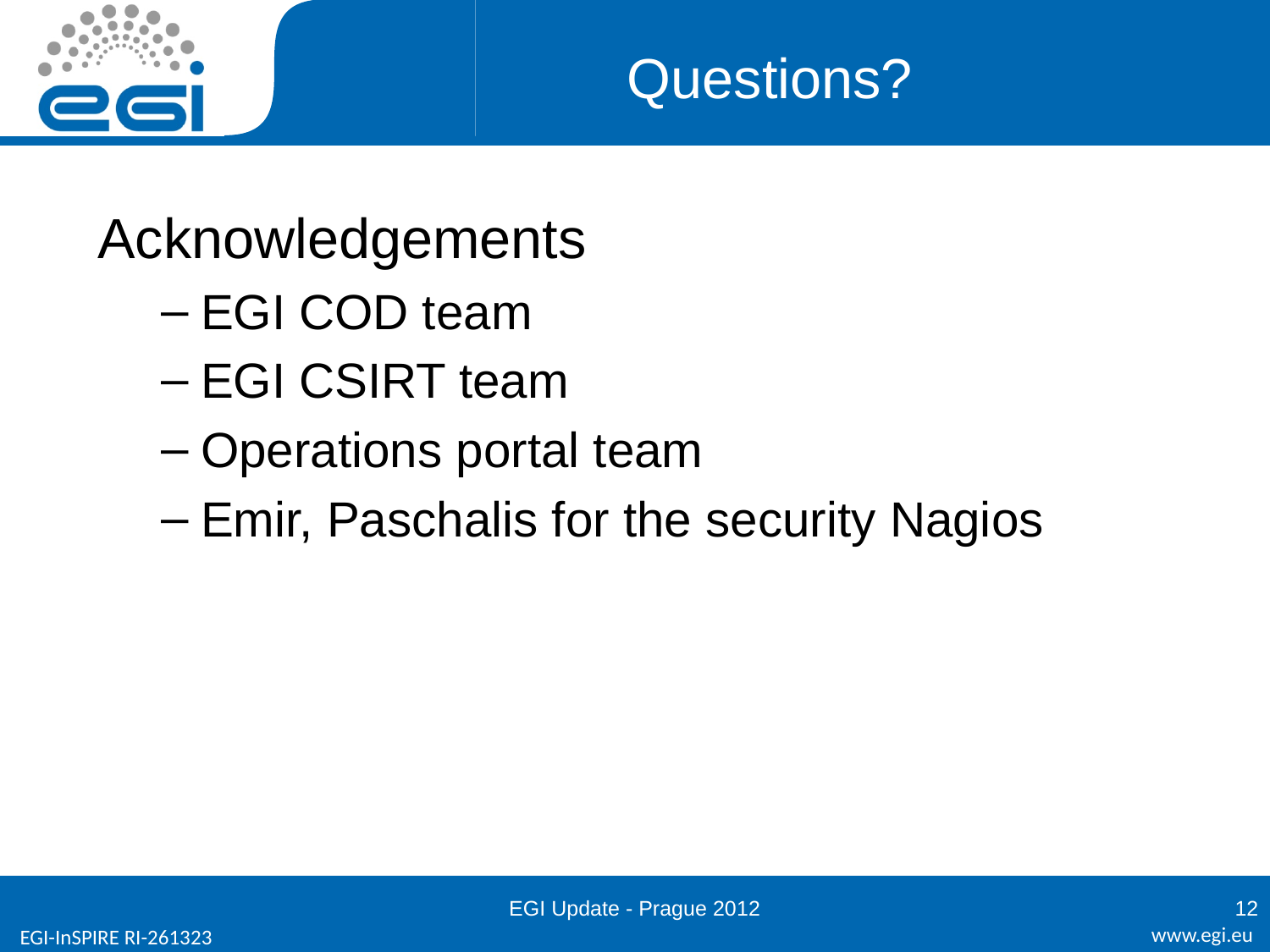

# Questions?
Acknowledgements
EGI COD team
EGI CSIRT team
Operations portal team
Emir, Paschalis for the security Nagios
EGI Update - Prague 2012
12